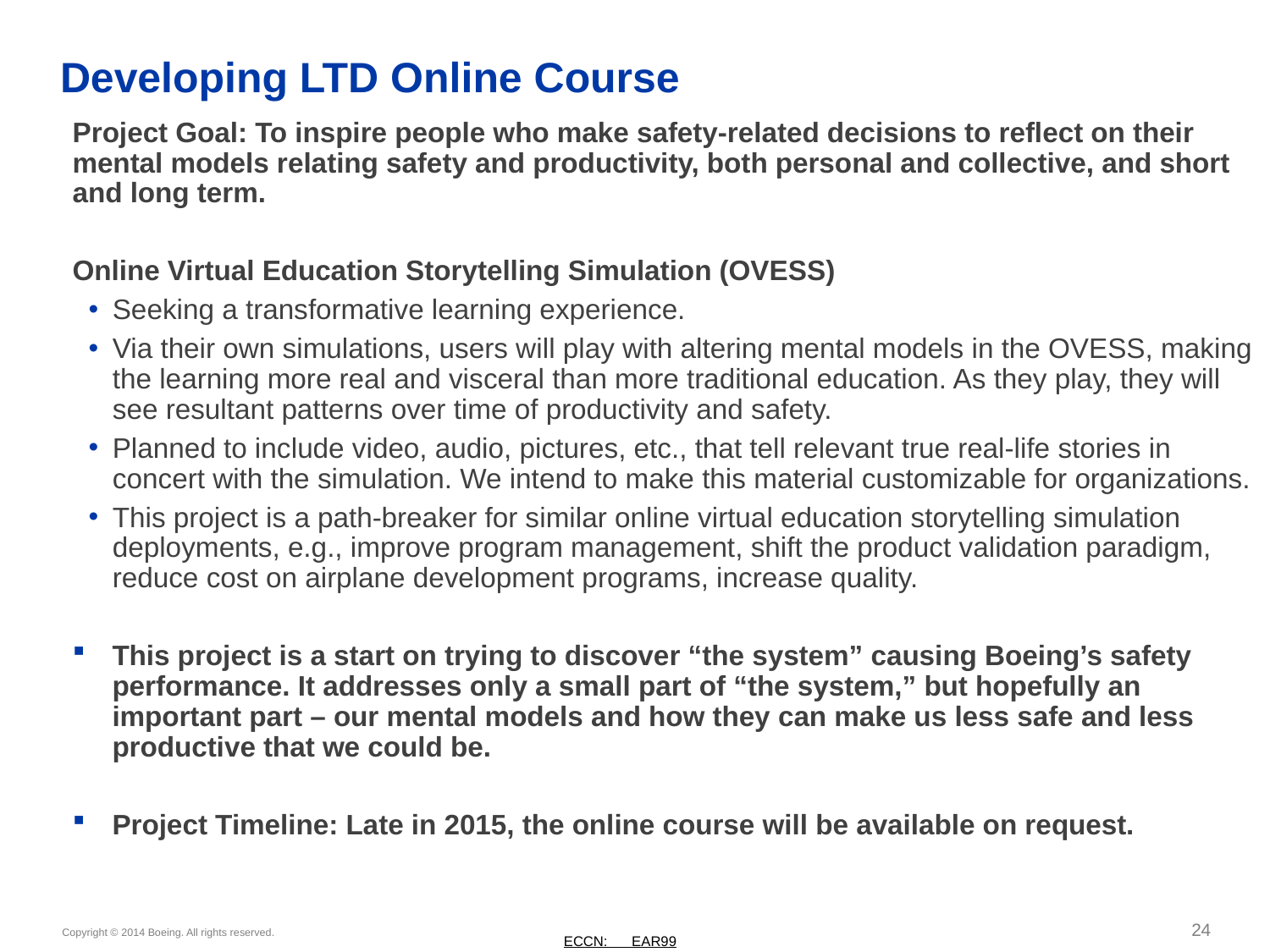

# Developing LTD Online Course
Project Goal: To inspire people who make safety-related decisions to reflect on their mental models relating safety and productivity, both personal and collective, and short and long term.

Online Virtual Education Storytelling Simulation (OVESS)
Seeking a transformative learning experience.
Via their own simulations, users will play with altering mental models in the OVESS, making the learning more real and visceral than more traditional education. As they play, they will see resultant patterns over time of productivity and safety.
Planned to include video, audio, pictures, etc., that tell relevant true real-life stories in concert with the simulation. We intend to make this material customizable for organizations.
This project is a path-breaker for similar online virtual education storytelling simulation deployments, e.g., improve program management, shift the product validation paradigm, reduce cost on airplane development programs, increase quality.

This project is a start on trying to discover “the system” causing Boeing’s safety performance. It addresses only a small part of “the system,” but hopefully an important part – our mental models and how they can make us less safe and less productive that we could be.

Project Timeline: Late in 2015, the online course will be available on request.
 24
ECCN:      EAR99